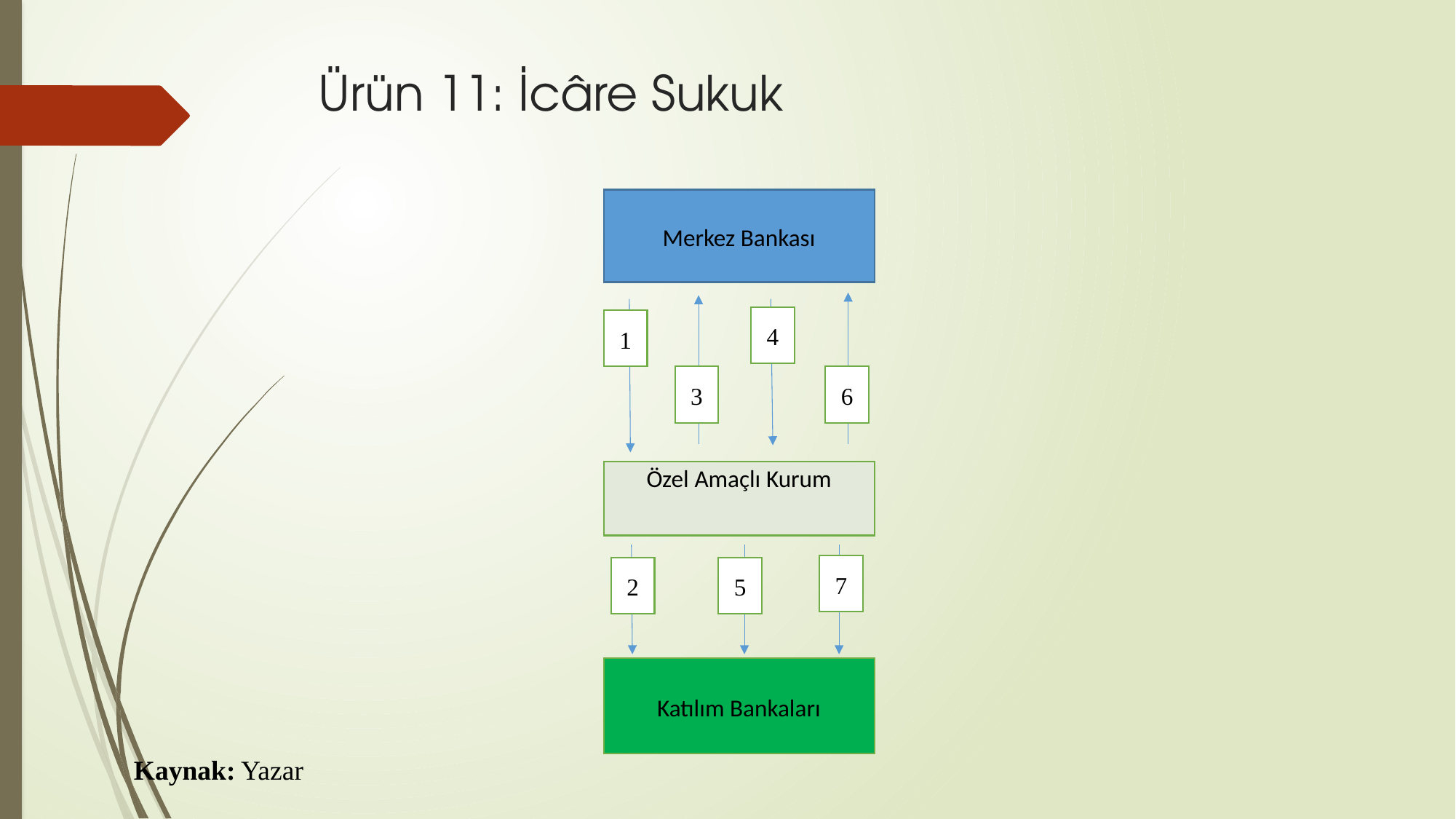

# Ürün 11: İcâre Sukuk

Merkez Bankası
4
1
3
6
Özel Amaçlı Kurum

7
2
5
Katılım Bankaları
Kaynak: Yazar